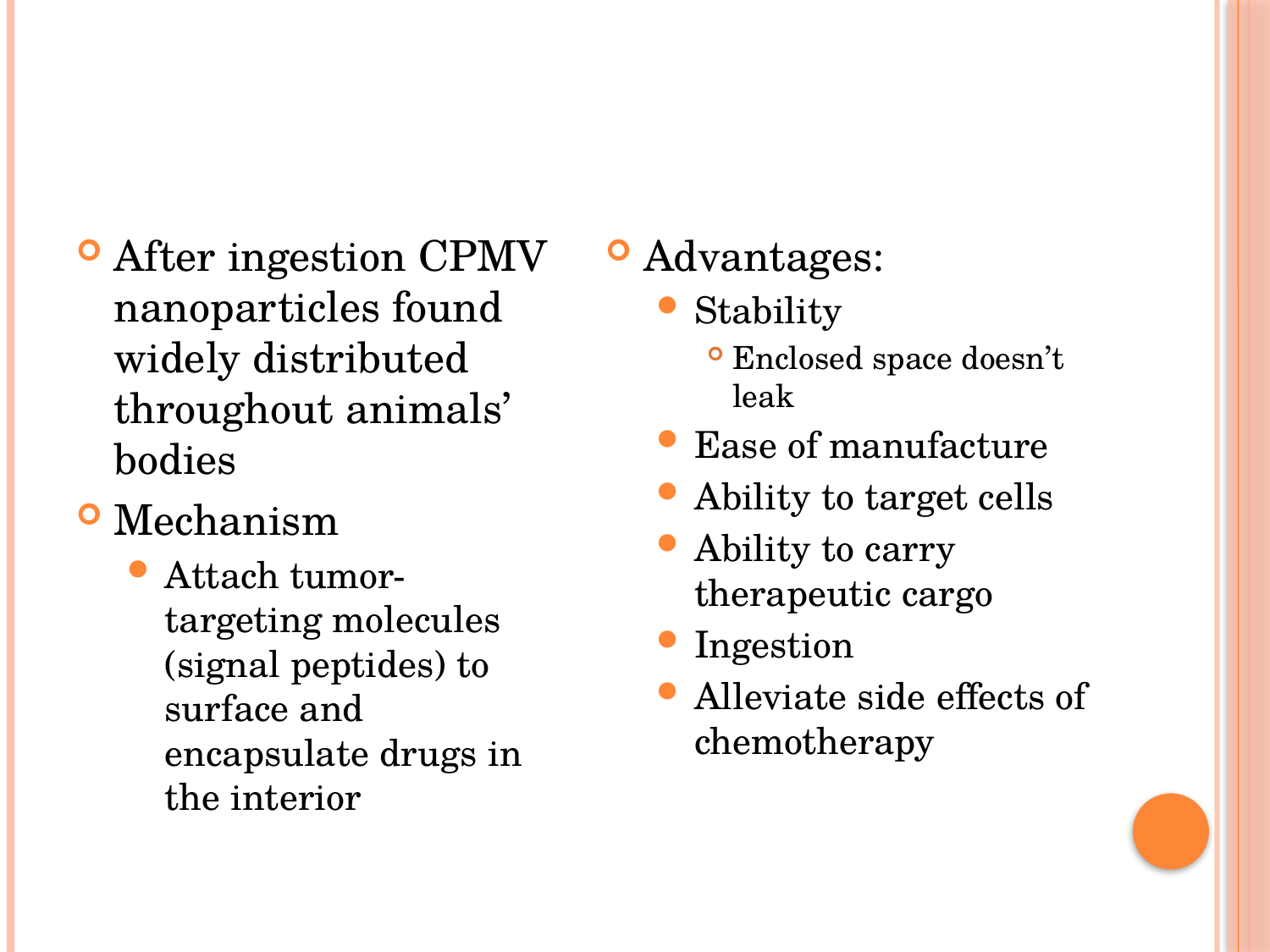

#
After ingestion CPMV nanoparticles found widely distributed throughout animals’ bodies
Mechanism
Attach tumor-targeting molecules (signal peptides) to surface and encapsulate drugs in the interior

Advantages:
Stability
Enclosed space doesn’t leak
Ease of manufacture
Ability to target cells
Ability to carry therapeutic cargo
Ingestion
Alleviate side effects of chemotherapy